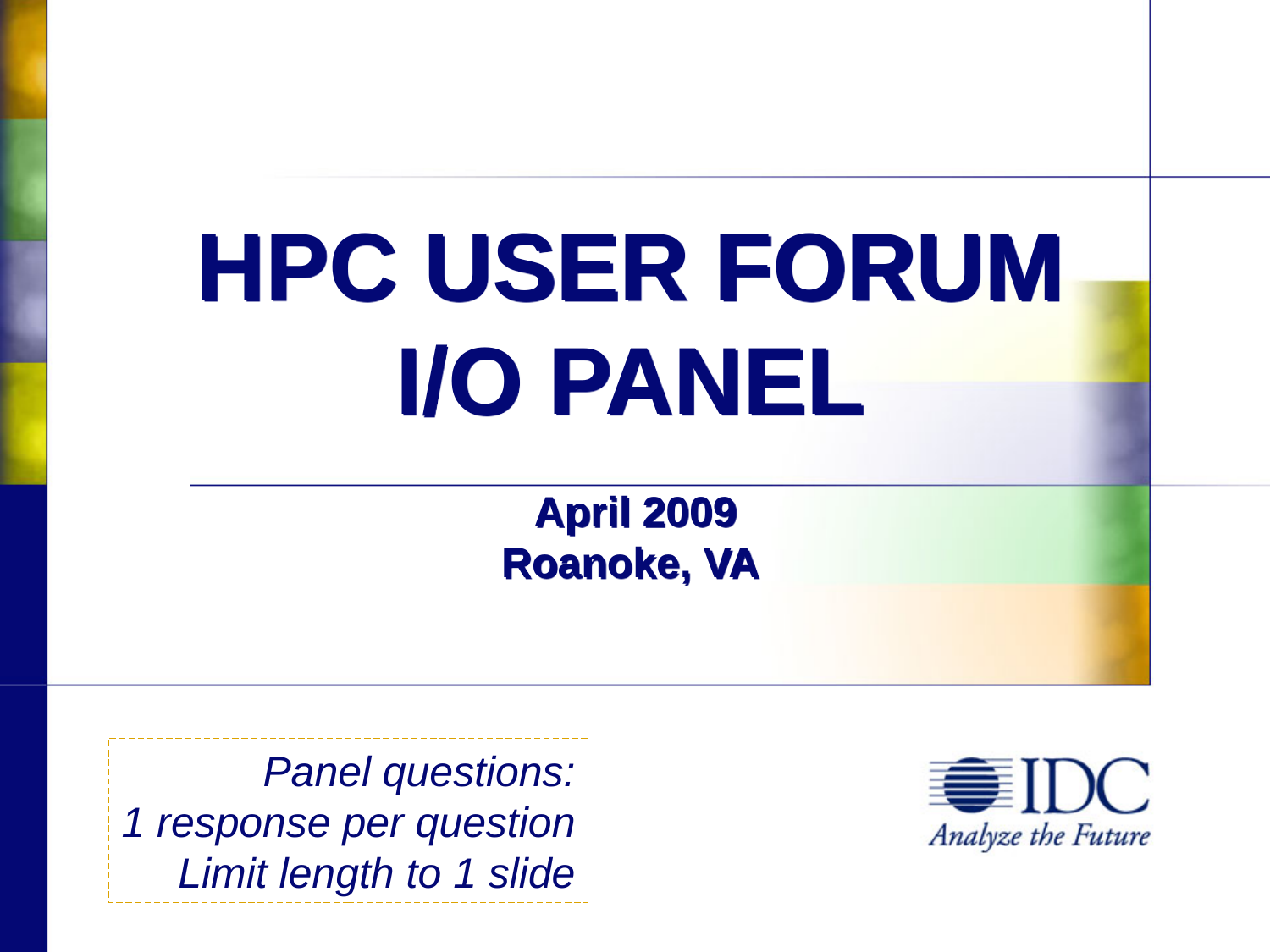

# HPC USER FORUM I/O PANEL April 2009 Roanoke, VA
Panel questions:
1 response per question
Limit length to 1 slide